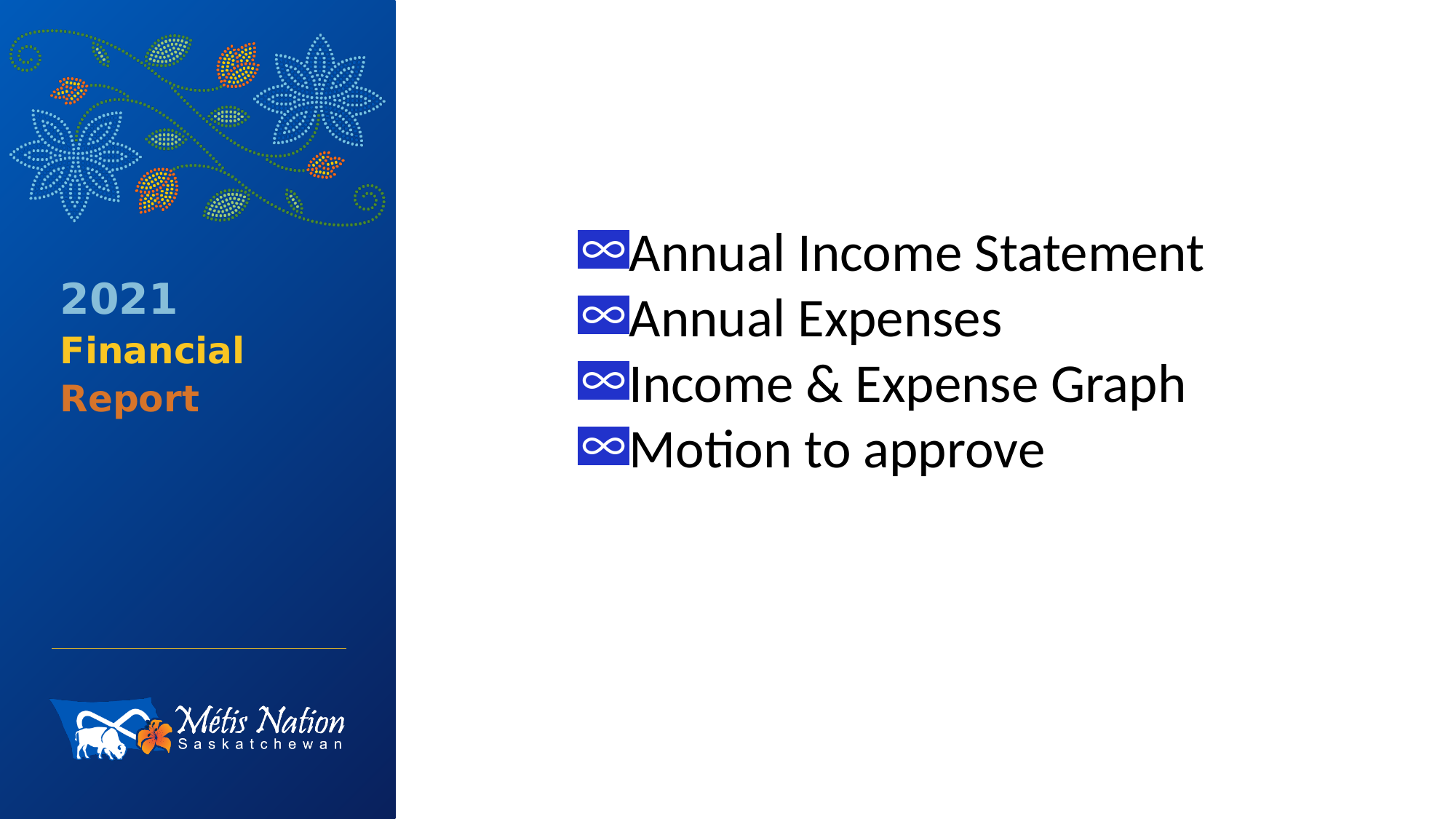

Annual Income Statement
Annual Expenses
Income & Expense Graph
Motion to approve
2021
Financial
Report